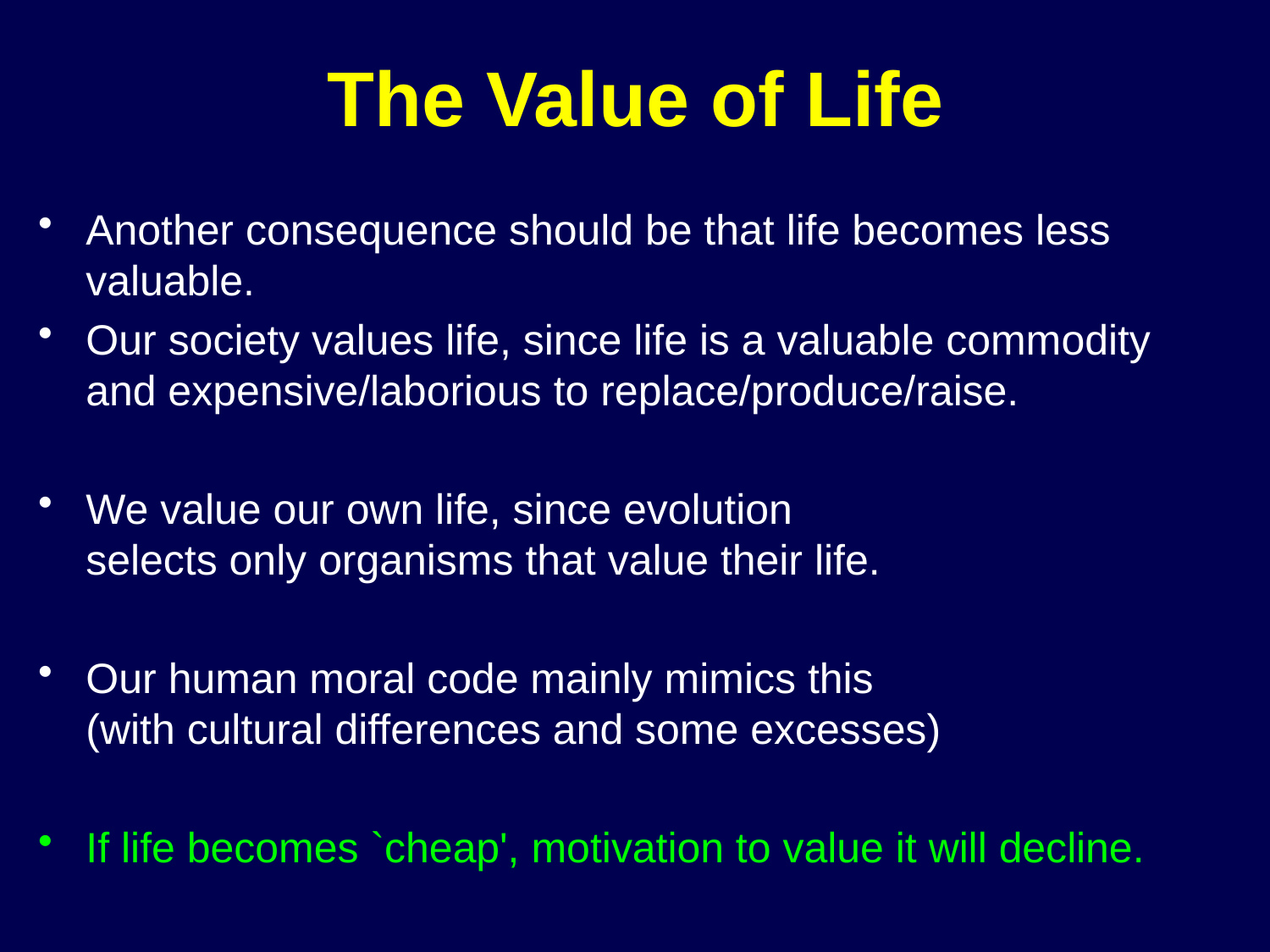

# The Value of Life
Another consequence should be that life becomes less valuable.
Our society values life, since life is a valuable commodity and expensive/laborious to replace/produce/raise.

We value our own life, since evolution
selects only organisms that value their life.

Our human moral code mainly mimics this
(with cultural differences and some excesses)

If life becomes `cheap', motivation to value it will decline.